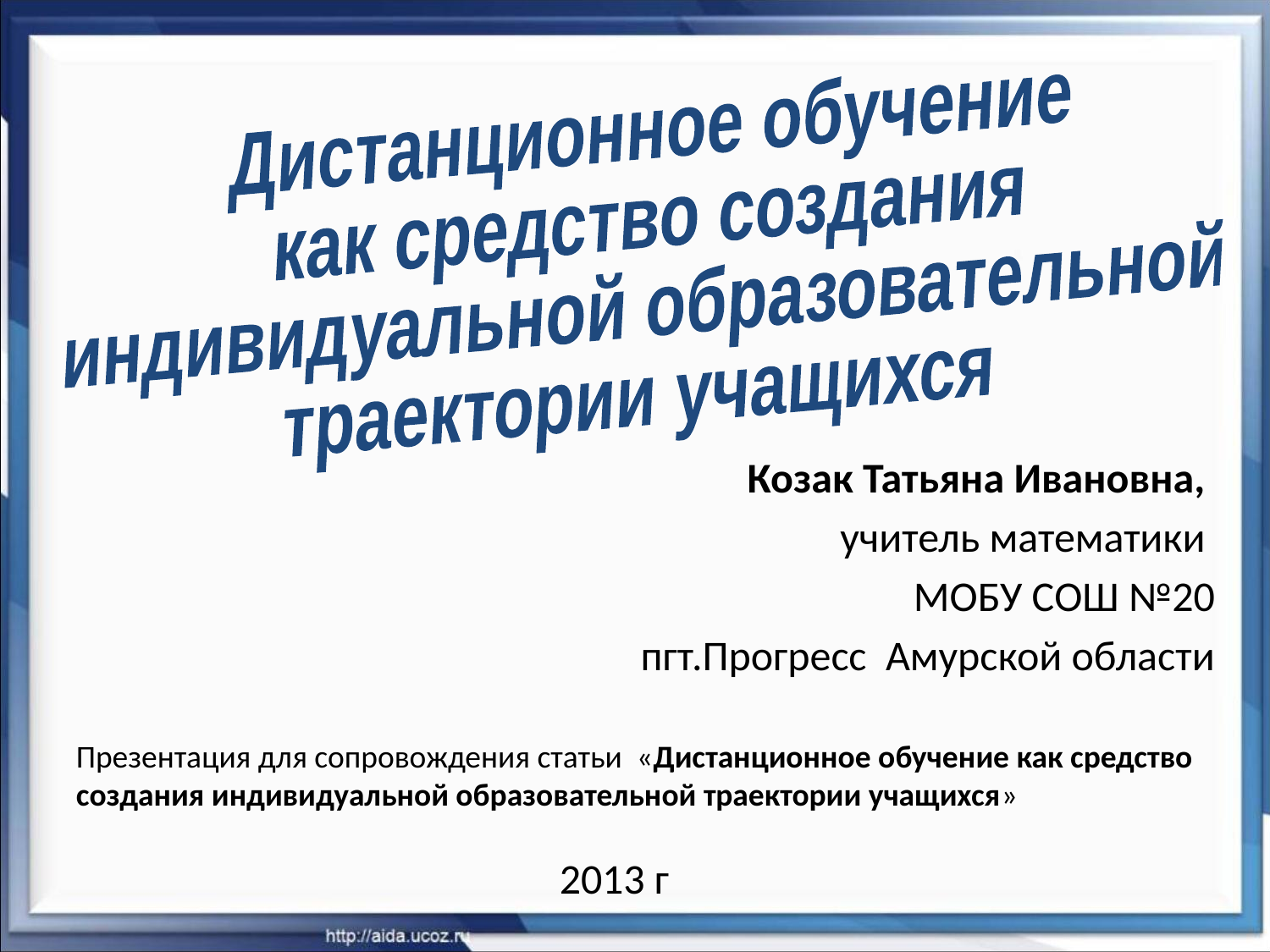

Дистанционное обучение
как средство создания
индивидуальной образовательной
траектории учащихся
Козак Татьяна Ивановна,
учитель математики
МОБУ СОШ №20
пгт.Прогресс  Амурской области

Презентация для сопровождения статьи  «Дистанционное обучение как средство создания индивидуальной образовательной траектории учащихся»
2013 г